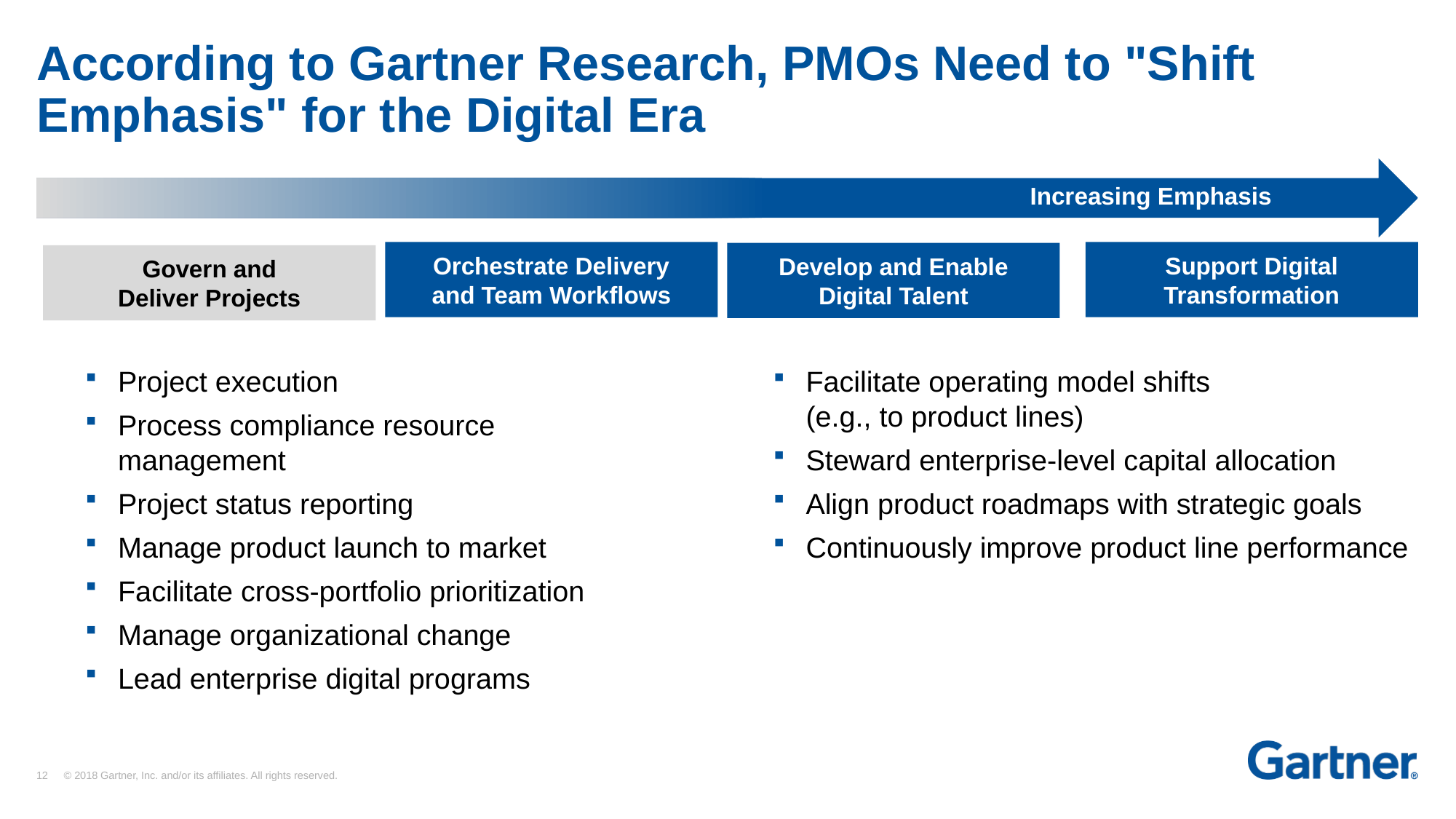

# According to Gartner Research, PMOs Need to "Shift Emphasis" for the Digital Era

Increasing Emphasis
Orchestrate Delivery
and Team Workflows
Support Digital
Transformation
Develop and Enable
Digital Talent
Govern and
Deliver Projects
Project execution
Process compliance resource management
Project status reporting
Manage product launch to market
Facilitate cross-portfolio prioritization
Manage organizational change
Lead enterprise digital programs
Facilitate operating model shifts
(e.g., to product lines)
Steward enterprise-level capital allocation
Align product roadmaps with strategic goals
Continuously improve product line performance